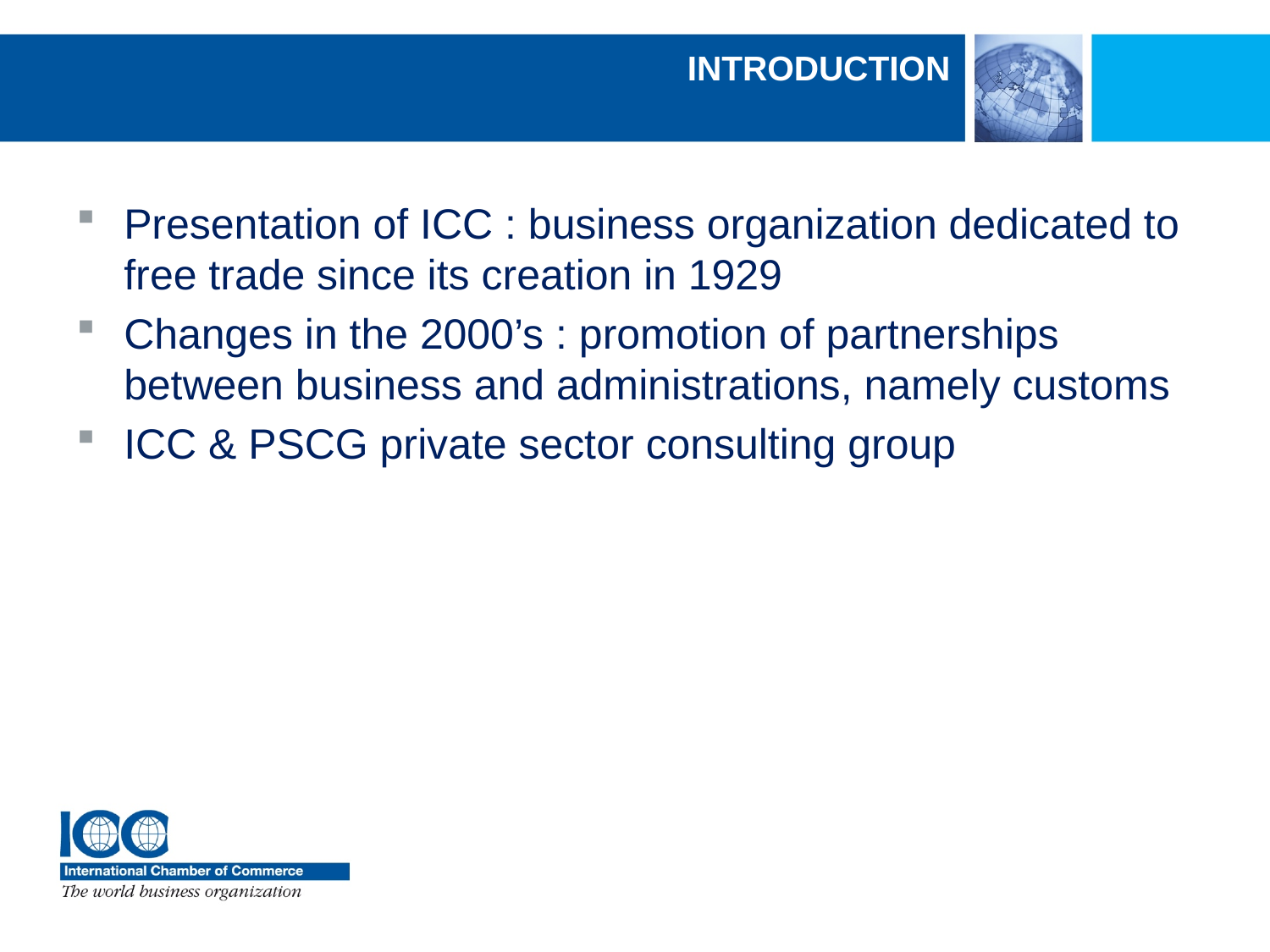

# Introduction
Presentation of ICC : business organization dedicated to free trade since its creation in 1929
Changes in the 2000’s : promotion of partnerships between business and administrations, namely customs
ICC & PSCG private sector consulting group